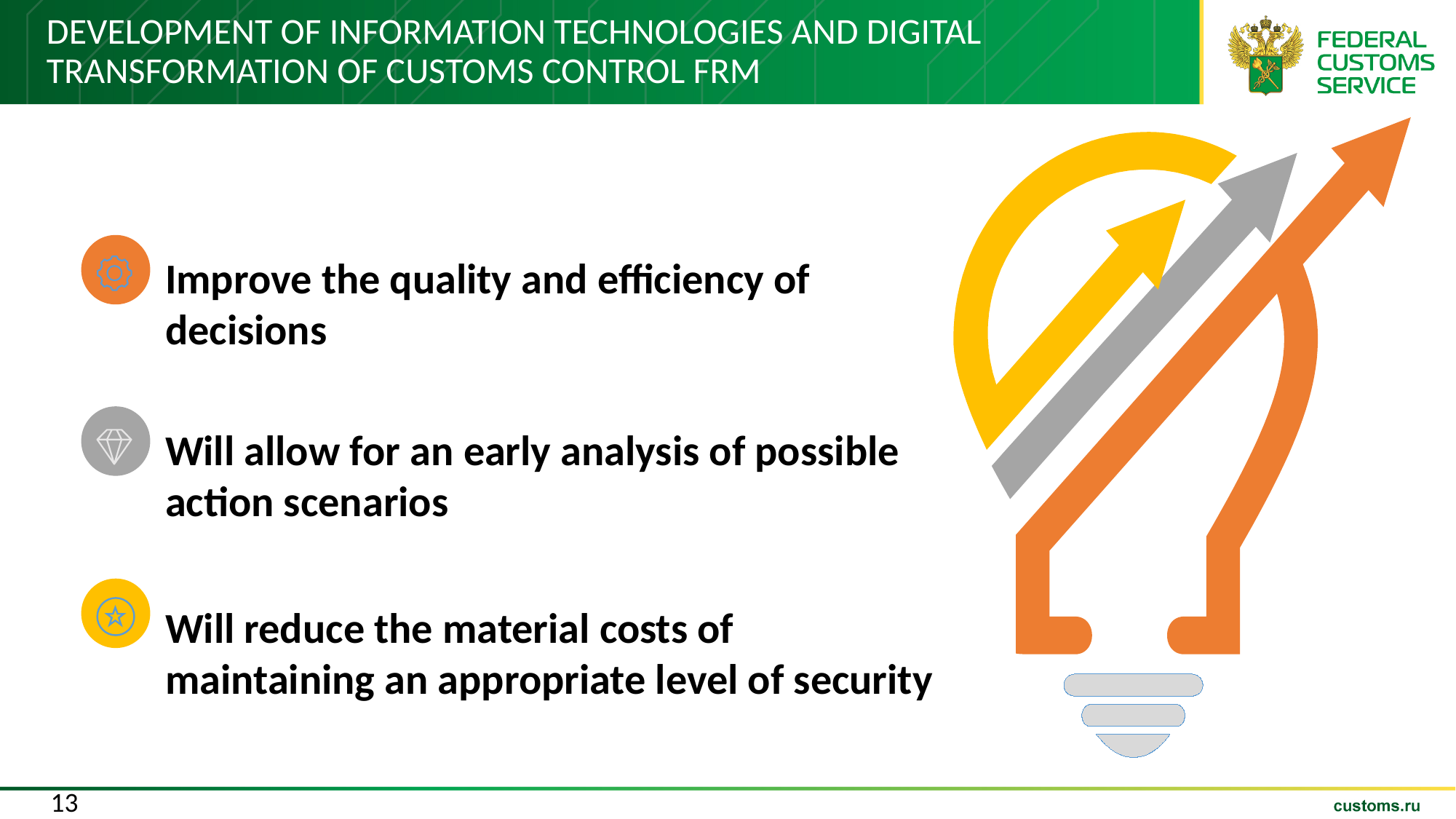

# development of information technologies and digital transformation of customs control FRM

Improve the quality and efficiency of decisions

Will allow for an early analysis of possible action scenarios

Will reduce the material costs of maintaining an appropriate level of security

13